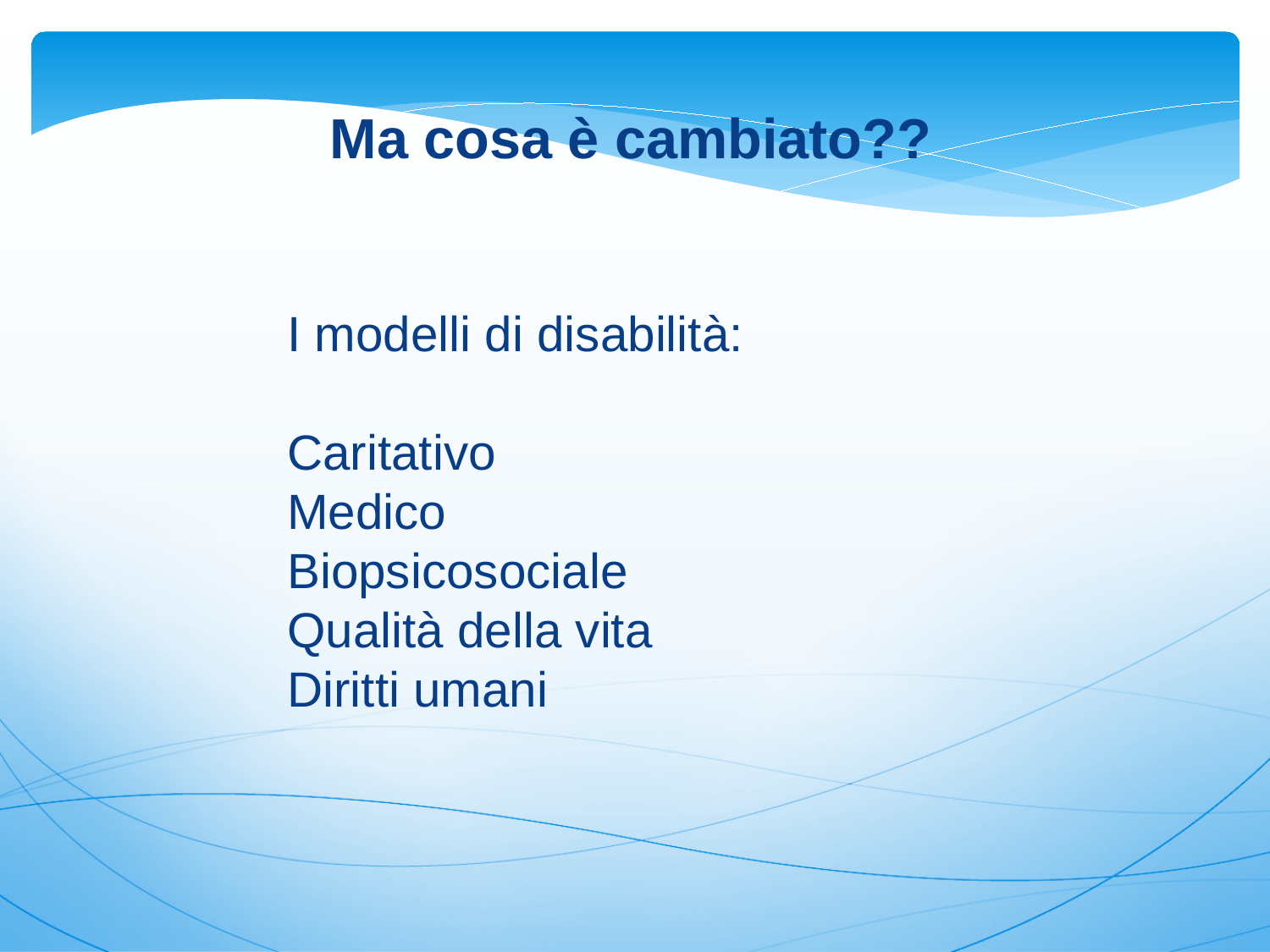

Ma cosa è cambiato??
I modelli di disabilità:

Caritativo
Medico
Biopsicosociale
Qualità della vita
Diritti umani